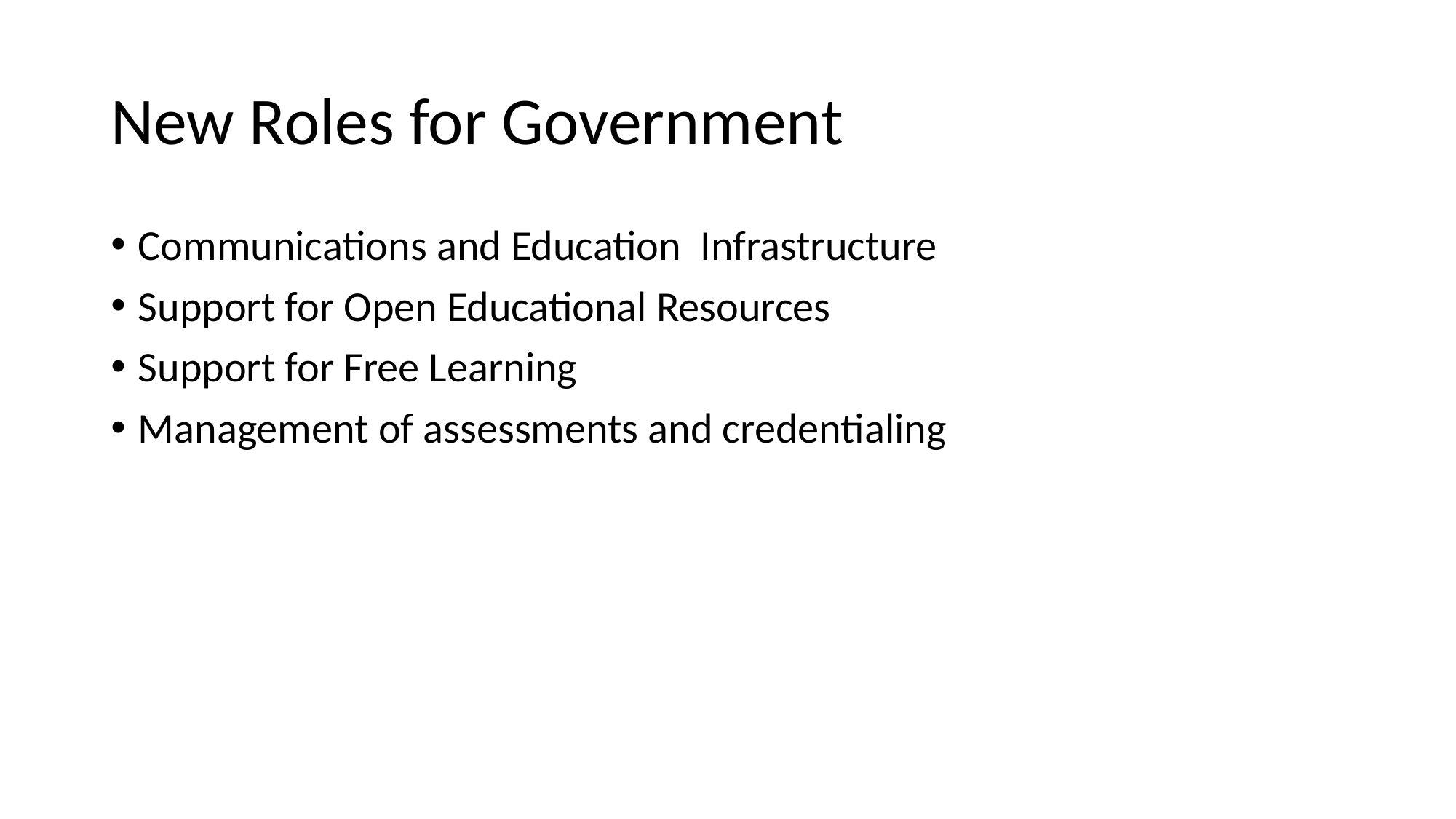

# New Roles for Government
Communications and Education  Infrastructure
Support for Open Educational Resources
Support for Free Learning
Management of assessments and credentialing